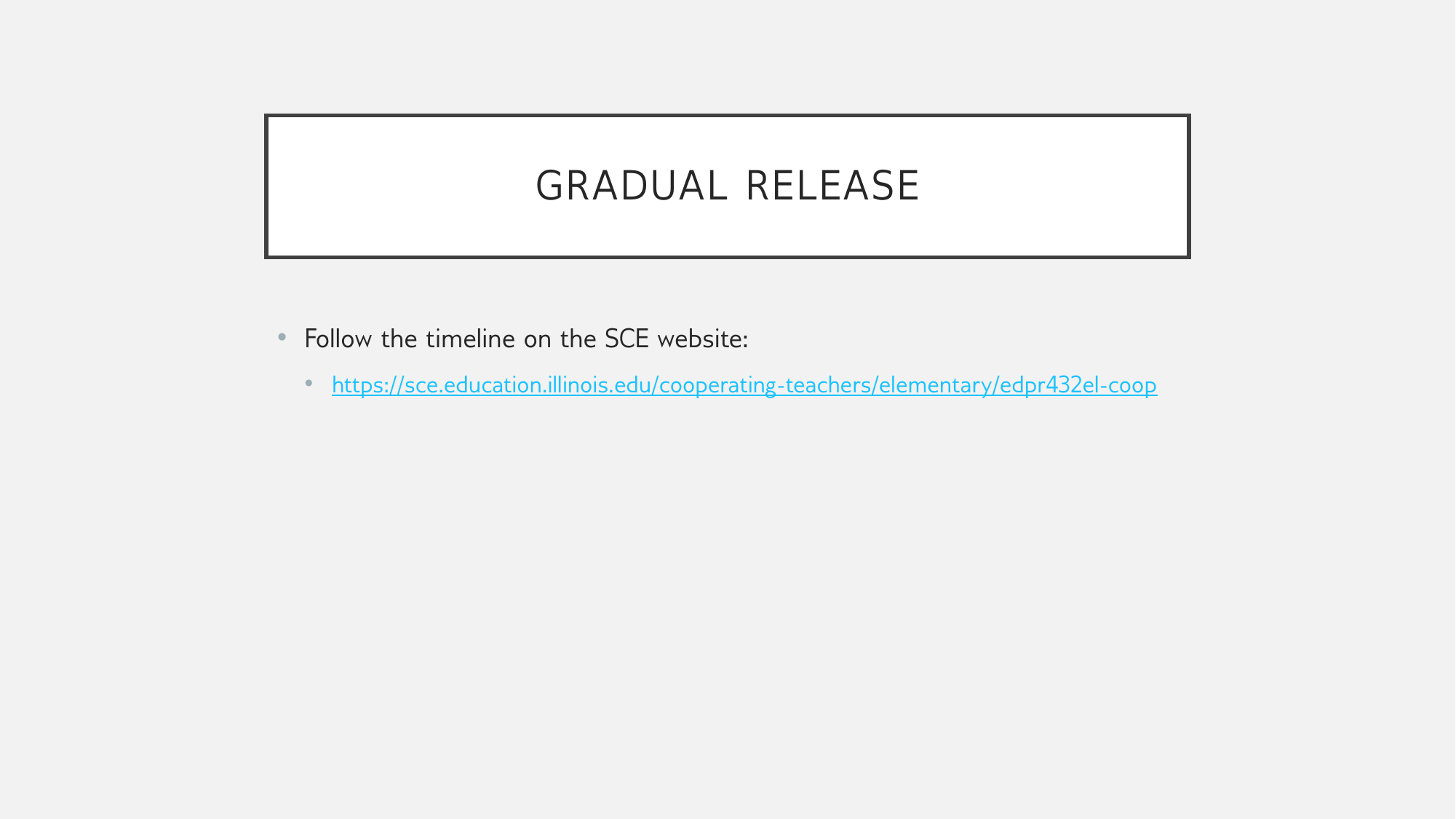

# Gradual release
Follow the timeline on the SCE website:
https://sce.education.illinois.edu/cooperating-teachers/elementary/edpr432el-coop